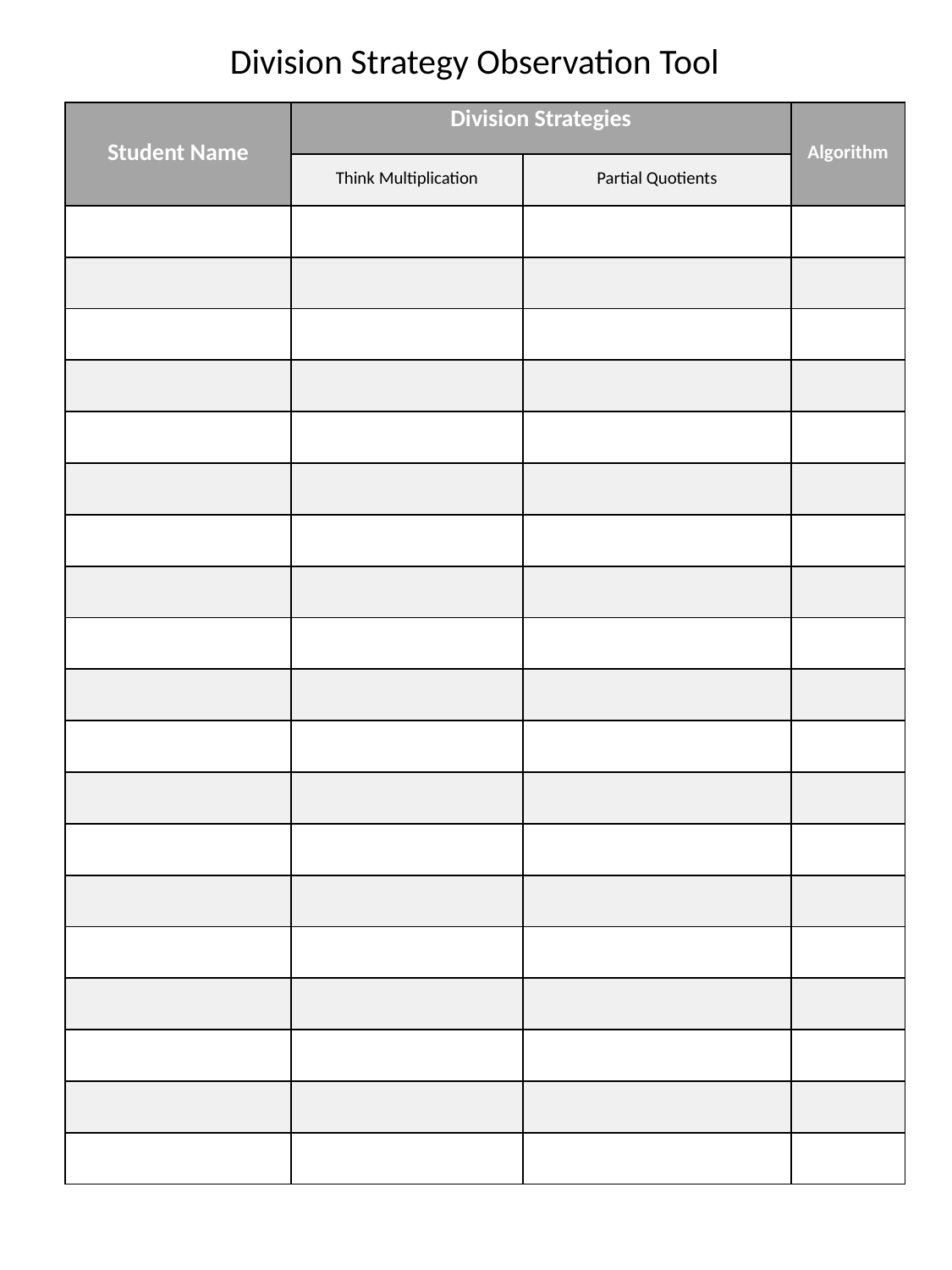

Division Strategy Observation Tool
| Student Name | Division Strategies |  | Algorithm |
| --- | --- | --- | --- |
| Names | Think Multiplication | Partial Quotients | Algorithm |
|  |  |  |  |
|  |  |  |  |
|  |  |  |  |
|  |  |  |  |
|  |  |  |  |
|  |  |  |  |
|  |  |  |  |
|  |  |  |  |
|  |  |  |  |
|  |  |  |  |
|  |  |  |  |
|  |  |  |  |
|  |  |  |  |
|  |  |  |  |
|  |  |  |  |
|  |  |  |  |
|  |  |  |  |
|  |  |  |  |
|  |  |  |  |